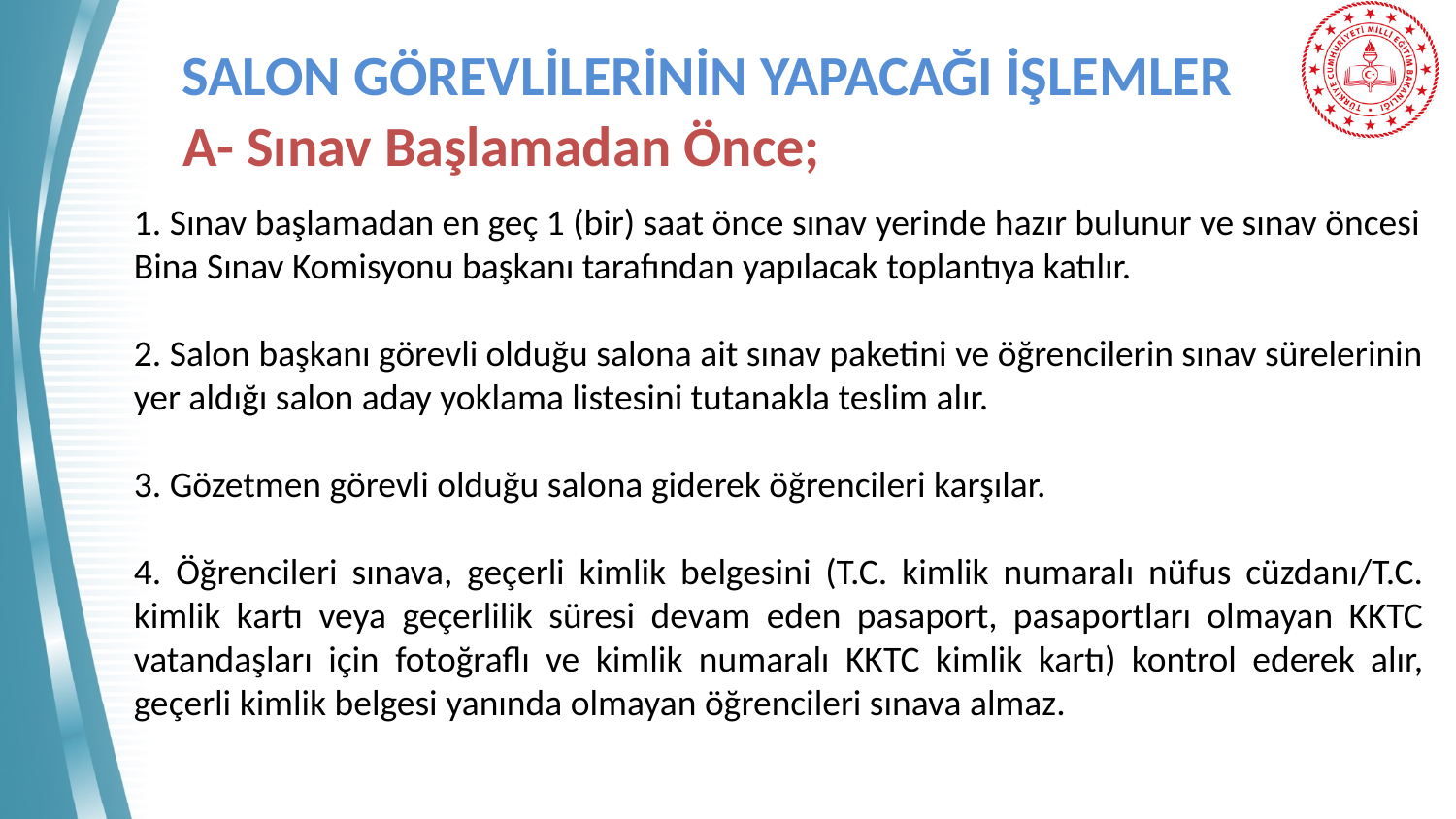

# SALON GÖREVLİLERİNİN YAPACAĞI İŞLEMLER
      A- Sınav Başlamadan Önce;

1. Sınav başlamadan en geç 1 (bir) saat önce sınav yerinde hazır bulunur ve sınav öncesi Bina Sınav Komisyonu başkanı tarafından yapılacak toplantıya katılır.

2. Salon başkanı görevli olduğu salona ait sınav paketini ve öğrencilerin sınav sürelerinin yer aldığı salon aday yoklama listesini tutanakla teslim alır.

3. Gözetmen görevli olduğu salona giderek öğrencileri karşılar.

4. Öğrencileri sınava, geçerli kimlik belgesini (T.C. kimlik numaralı nüfus cüzdanı/T.C. kimlik kartı veya geçerlilik süresi devam eden pasaport, pasaportları olmayan KKTC vatandaşları için fotoğraflı ve kimlik numaralı KKTC kimlik kartı) kontrol ederek alır, geçerli kimlik belgesi yanında olmayan öğrencileri sınava almaz.